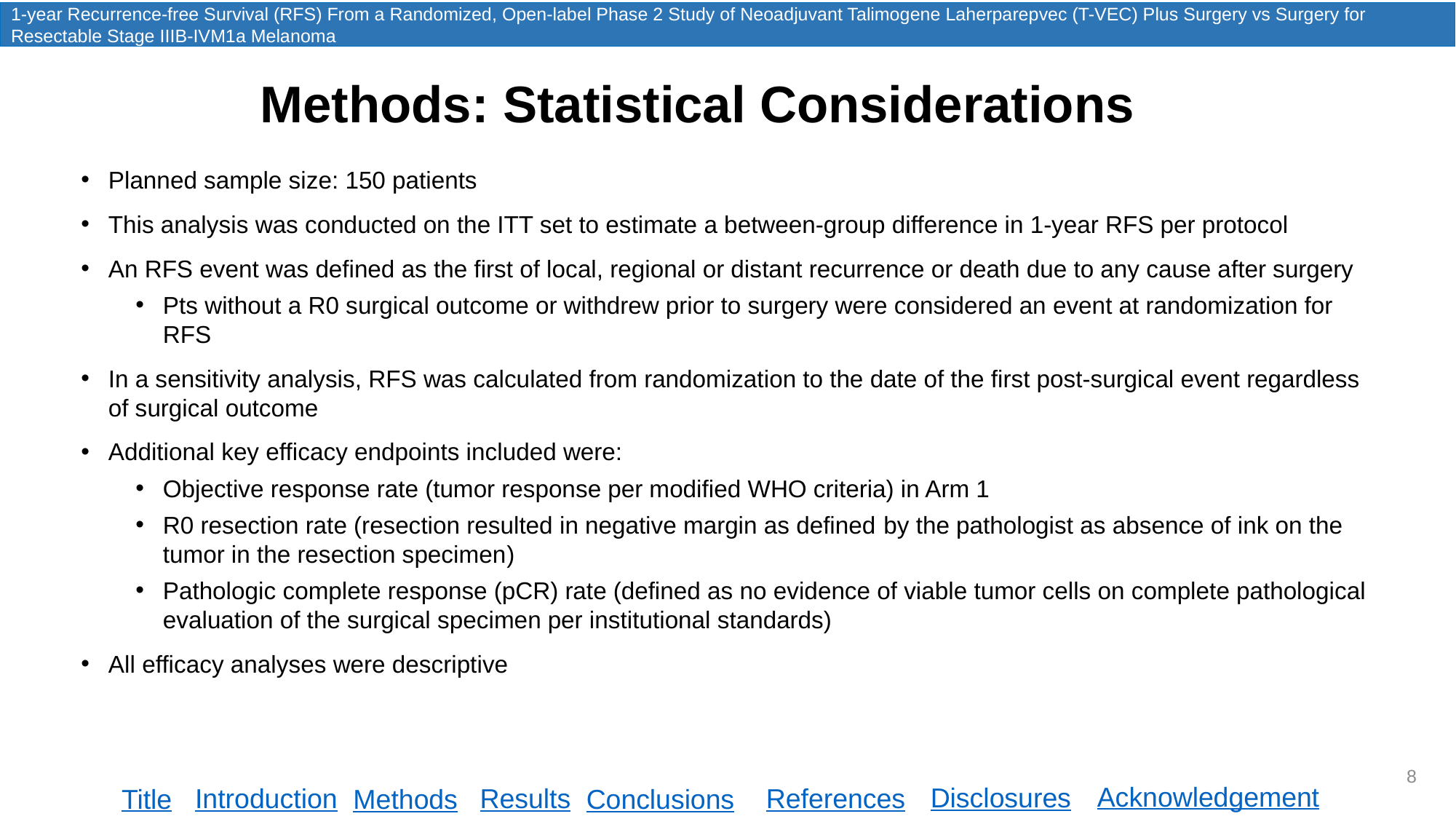

1-year Recurrence-free Survival (RFS) From a Randomized, Open-label Phase 2 Study of Neoadjuvant Talimogene Laherparepvec (T-VEC) Plus Surgery vs Surgery for Resectable Stage IIIB-IVM1a Melanoma
# Methods: Statistical Considerations
Planned sample size: 150 patients
This analysis was conducted on the ITT set to estimate a between-group difference in 1-year RFS per protocol
An RFS event was defined as the first of local, regional or distant recurrence or death due to any cause after surgery
Pts without a R0 surgical outcome or withdrew prior to surgery were considered an event at randomization for RFS
In a sensitivity analysis, RFS was calculated from randomization to the date of the first post-surgical event regardless of surgical outcome
Additional key efficacy endpoints included were:
Objective response rate (tumor response per modified WHO criteria) in Arm 1
R0 resection rate (resection resulted in negative margin as defined by the pathologist as absence of ink on the tumor in the resection specimen)
Pathologic complete response (pCR) rate (defined as no evidence of viable tumor cells on complete pathological evaluation of the surgical specimen per institutional standards)
All efficacy analyses were descriptive
8
Acknowledgement
Disclosures
Introduction
Results
References
Title
Methods
Conclusions